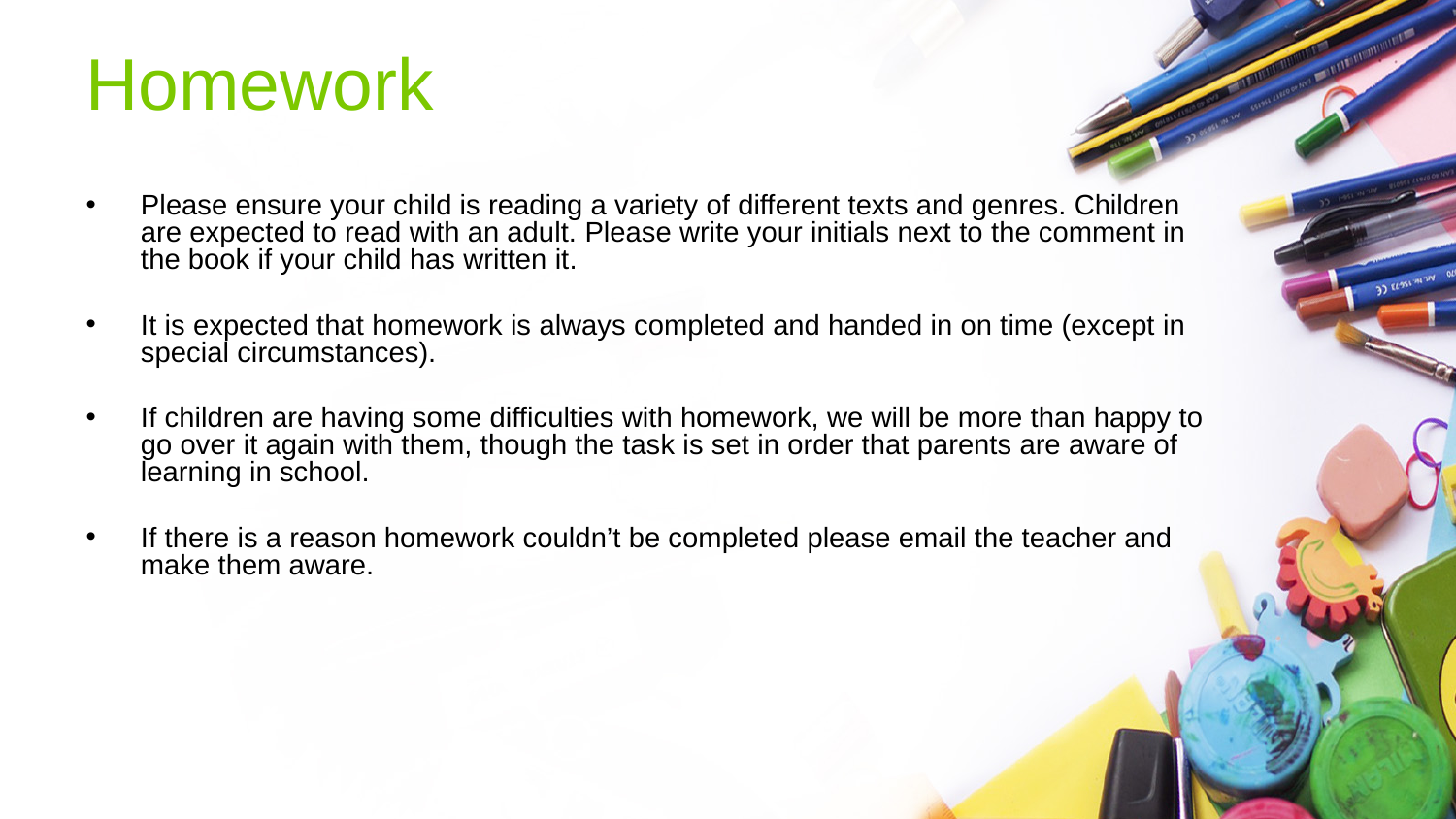

# Homework

Please ensure your child is reading a variety of different texts and genres. Children are expected to read with an adult. Please write your initials next to the comment in the book if your child has written it.

It is expected that homework is always completed and handed in on time (except in special circumstances).

If children are having some difficulties with homework, we will be more than happy to go over it again with them, though the task is set in order that parents are aware of learning in school.

If there is a reason homework couldn’t be completed please email the teacher and make them aware.